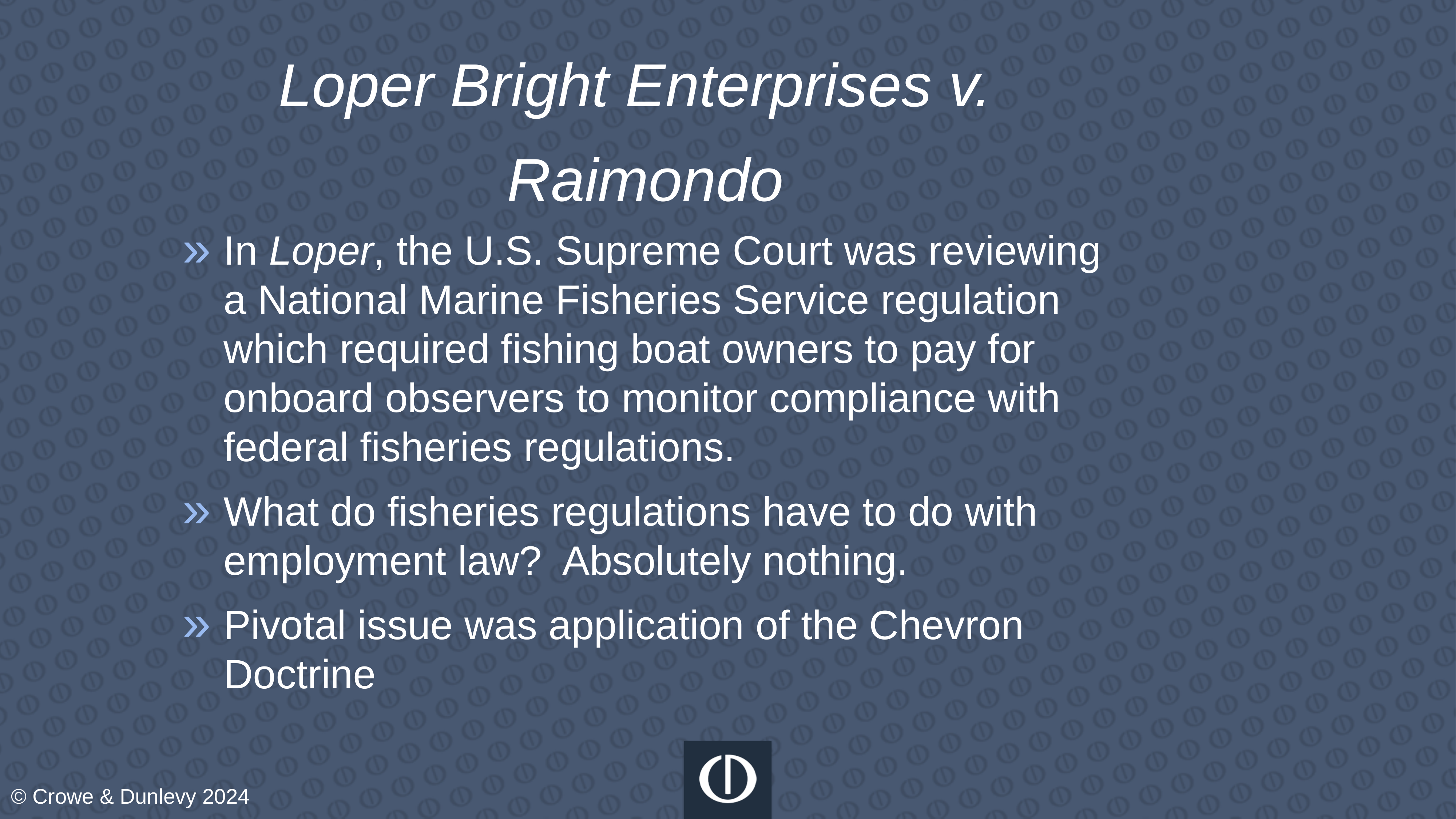

Loper Bright Enterprises v. Raimondo
In Loper, the U.S. Supreme Court was reviewing a National Marine Fisheries Service regulation which required fishing boat owners to pay for onboard observers to monitor compliance with federal fisheries regulations.
What do fisheries regulations have to do with employment law?  Absolutely nothing.
Pivotal issue was application of the Chevron Doctrine
© Crowe & Dunlevy 2024